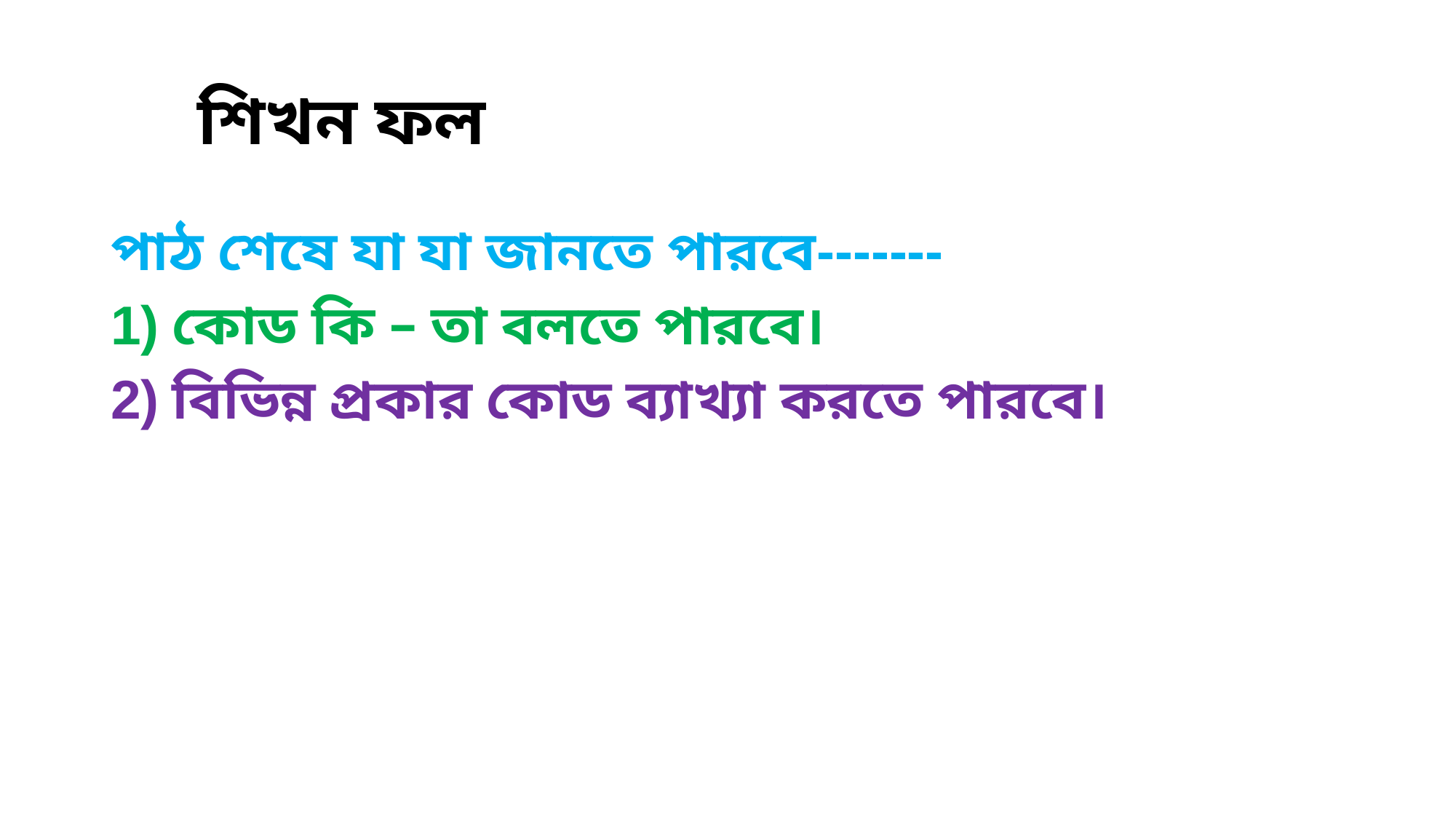

# শিখন ফল
পাঠ শেষে যা যা জানতে পারবে-------
কোড কি – তা বলতে পারবে।
বিভিন্ন প্রকার কোড ব্যাখ্যা করতে পারবে।